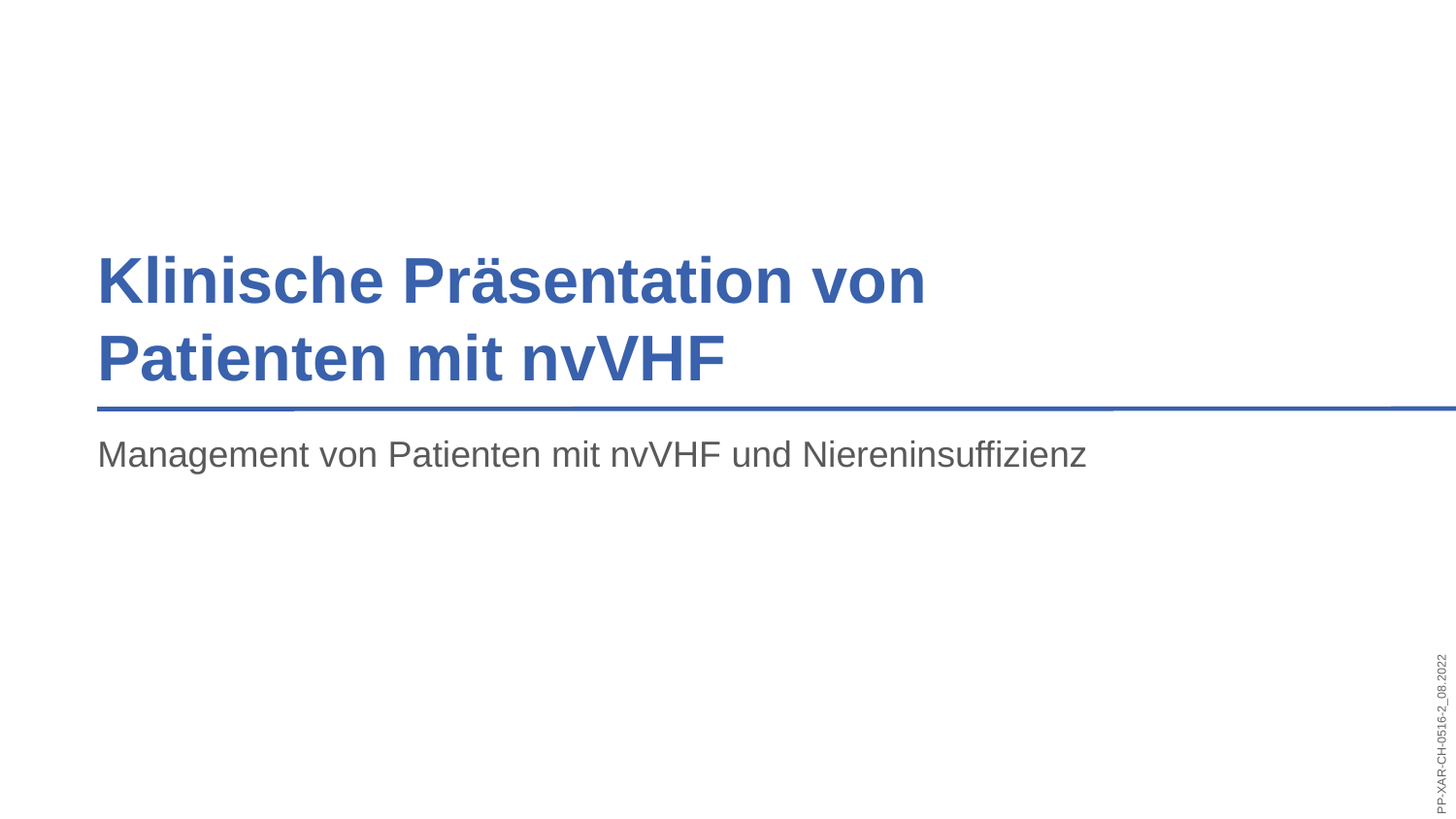

Klinische Präsentation von
Patienten mit nvVHF

Management von Patienten mit nvVHF und Niereninsuffizienz